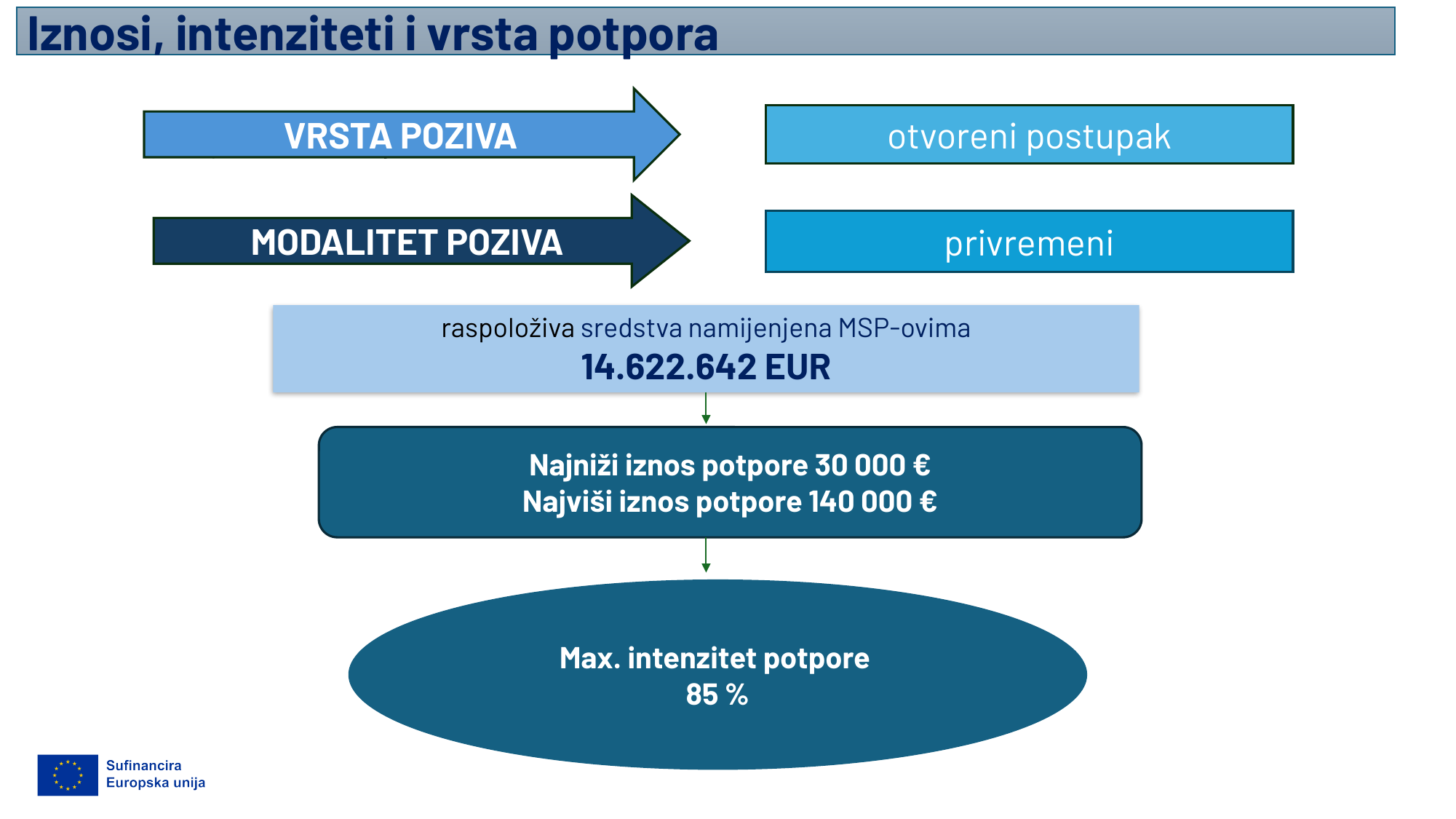

Iznosi, intenziteti i vrsta potpora

Potpore za inovacije za MSP-ove

VRSTA POZIVA
otvoreni postupak
MODALITET POZIVA
privremeni
 raspoloživa sredstva namijenjena MSP-ovima
14.622.642 EUR
Najniži iznos potpore 30 000 €
Najviši iznos potpore 140 000 €

Max. intenzitet potpore
85 %